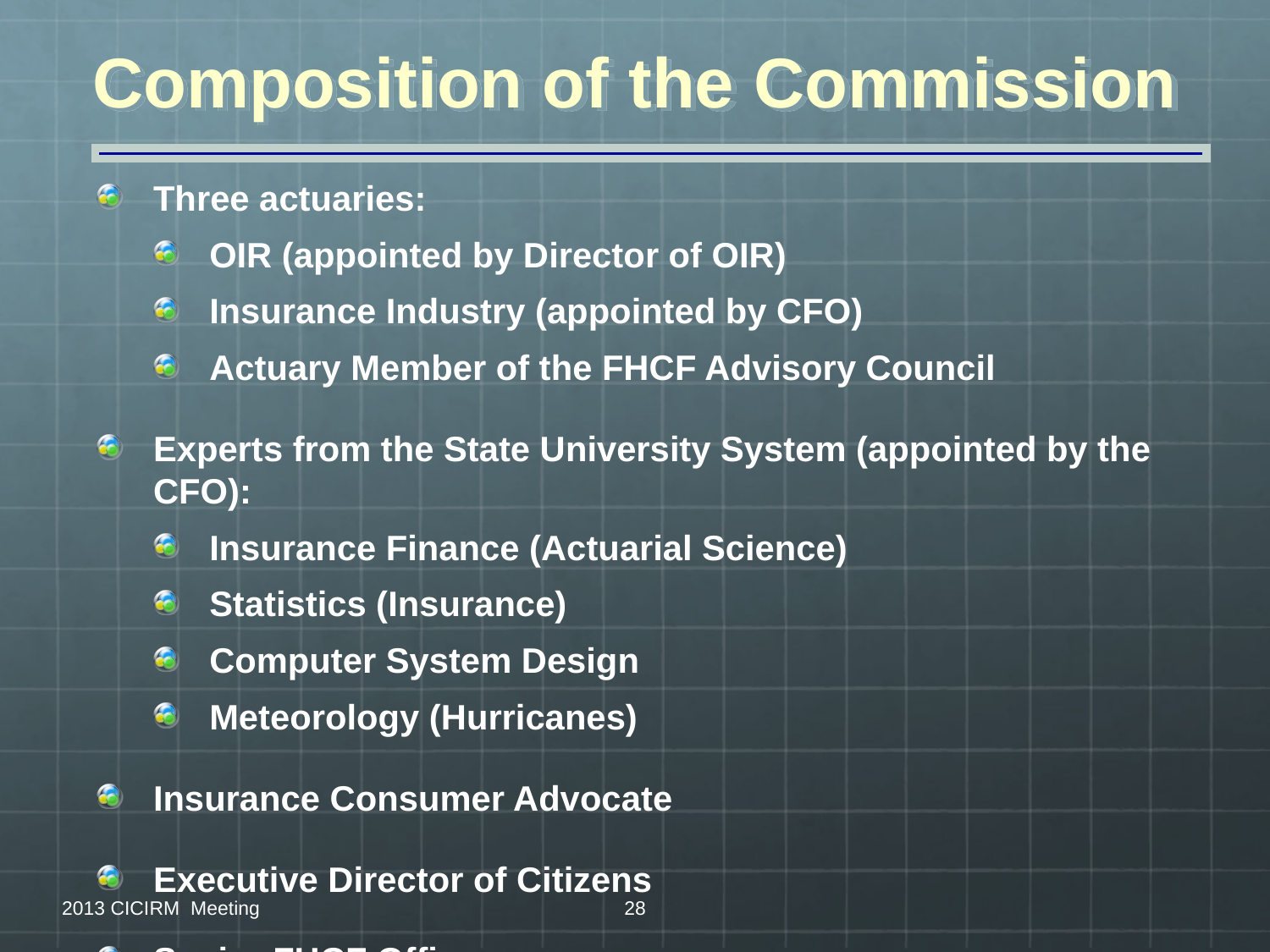

# Composition of the Commission

Three actuaries:
OIR (appointed by Director of OIR)
Insurance Industry (appointed by CFO)
Actuary Member of the FHCF Advisory Council
Experts from the State University System (appointed by the CFO):
Insurance Finance (Actuarial Science)
Statistics (Insurance)
Computer System Design
Meteorology (Hurricanes)
Insurance Consumer Advocate
Executive Director of Citizens
Senior FHCF Officer
Director, Division of Emergency Management
Engineer to join Commission  later this year
2013 CICIRM  Meeting
28